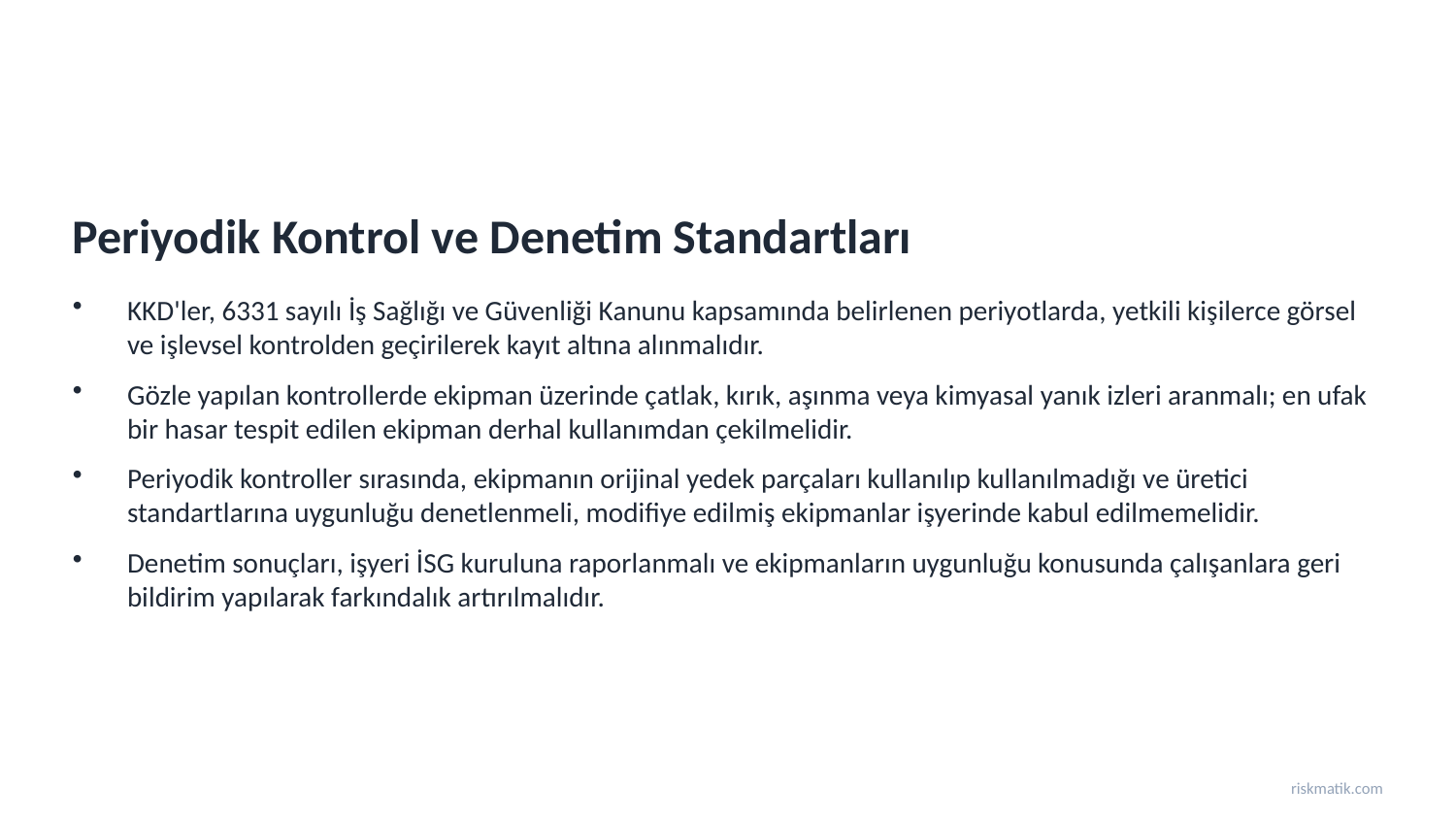

Periyodik Kontrol ve Denetim Standartları
KKD'ler, 6331 sayılı İş Sağlığı ve Güvenliği Kanunu kapsamında belirlenen periyotlarda, yetkili kişilerce görsel ve işlevsel kontrolden geçirilerek kayıt altına alınmalıdır.
Gözle yapılan kontrollerde ekipman üzerinde çatlak, kırık, aşınma veya kimyasal yanık izleri aranmalı; en ufak bir hasar tespit edilen ekipman derhal kullanımdan çekilmelidir.
Periyodik kontroller sırasında, ekipmanın orijinal yedek parçaları kullanılıp kullanılmadığı ve üretici standartlarına uygunluğu denetlenmeli, modifiye edilmiş ekipmanlar işyerinde kabul edilmemelidir.
Denetim sonuçları, işyeri İSG kuruluna raporlanmalı ve ekipmanların uygunluğu konusunda çalışanlara geri bildirim yapılarak farkındalık artırılmalıdır.
riskmatik.com